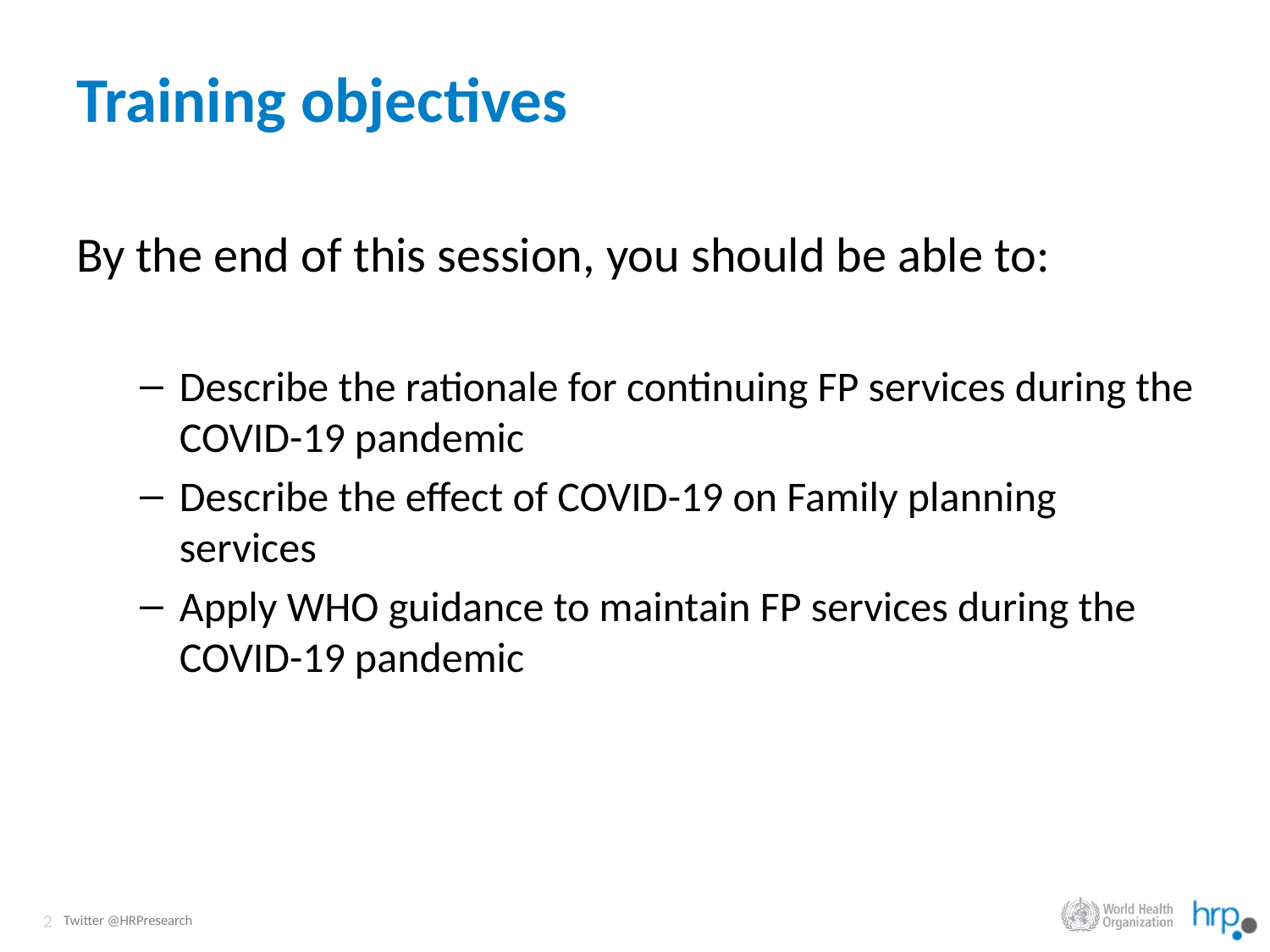

# Training objectives
By the end of this session, you should be able to:

Describe the rationale for continuing FP services during the COVID-19 pandemic
Describe the effect of COVID-19 on Family planning services
Apply WHO guidance to maintain FP services during the COVID-19 pandemic